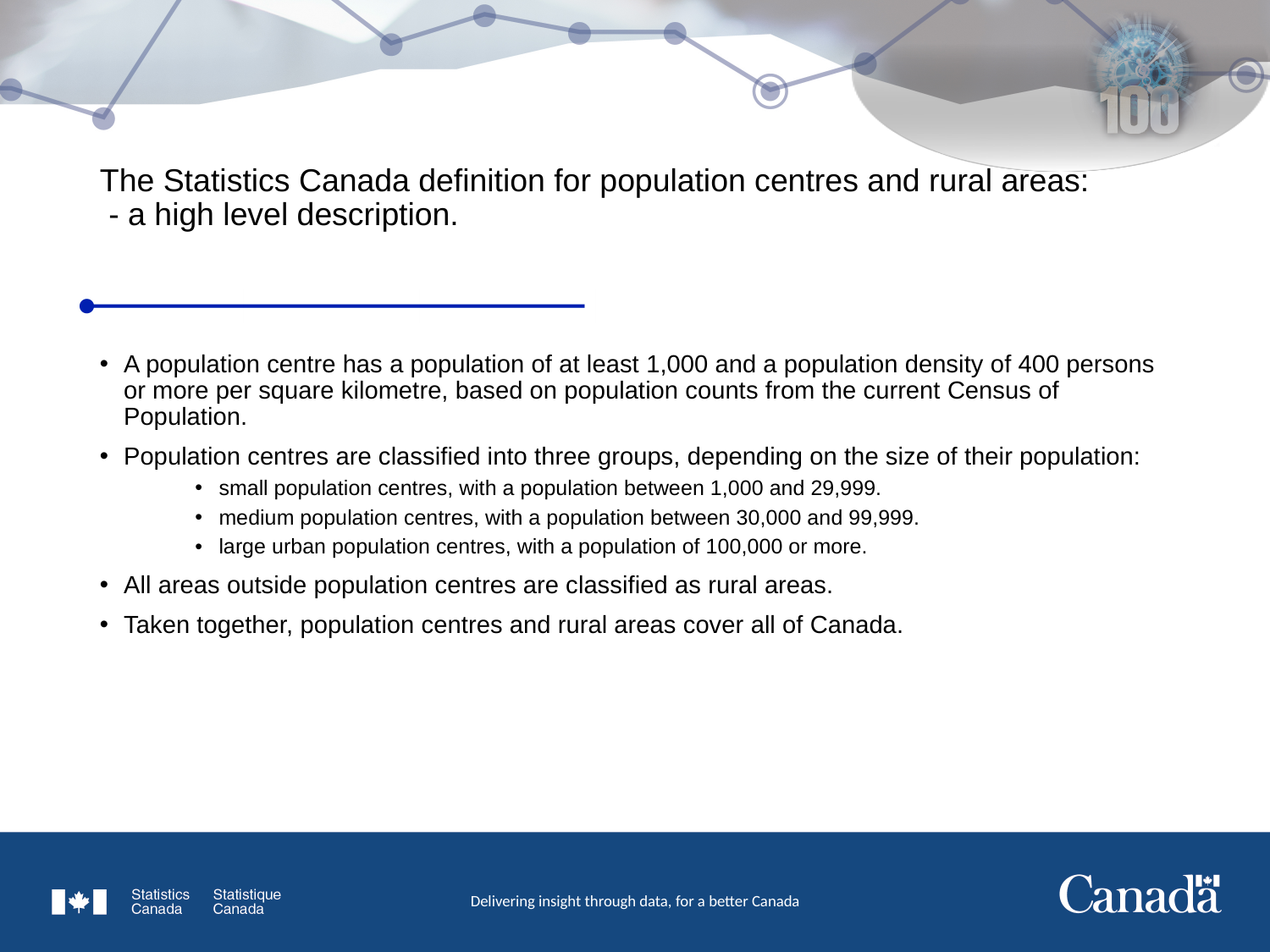

# The Statistics Canada definition for population centres and rural areas: - a high level description.
A population centre has a population of at least 1,000 and a population density of 400 persons or more per square kilometre, based on population counts from the current Census of Population.
Population centres are classified into three groups, depending on the size of their population:
small population centres, with a population between 1,000 and 29,999.
medium population centres, with a population between 30,000 and 99,999.
large urban population centres, with a population of 100,000 or more.
All areas outside population centres are classified as rural areas.
Taken together, population centres and rural areas cover all of Canada.